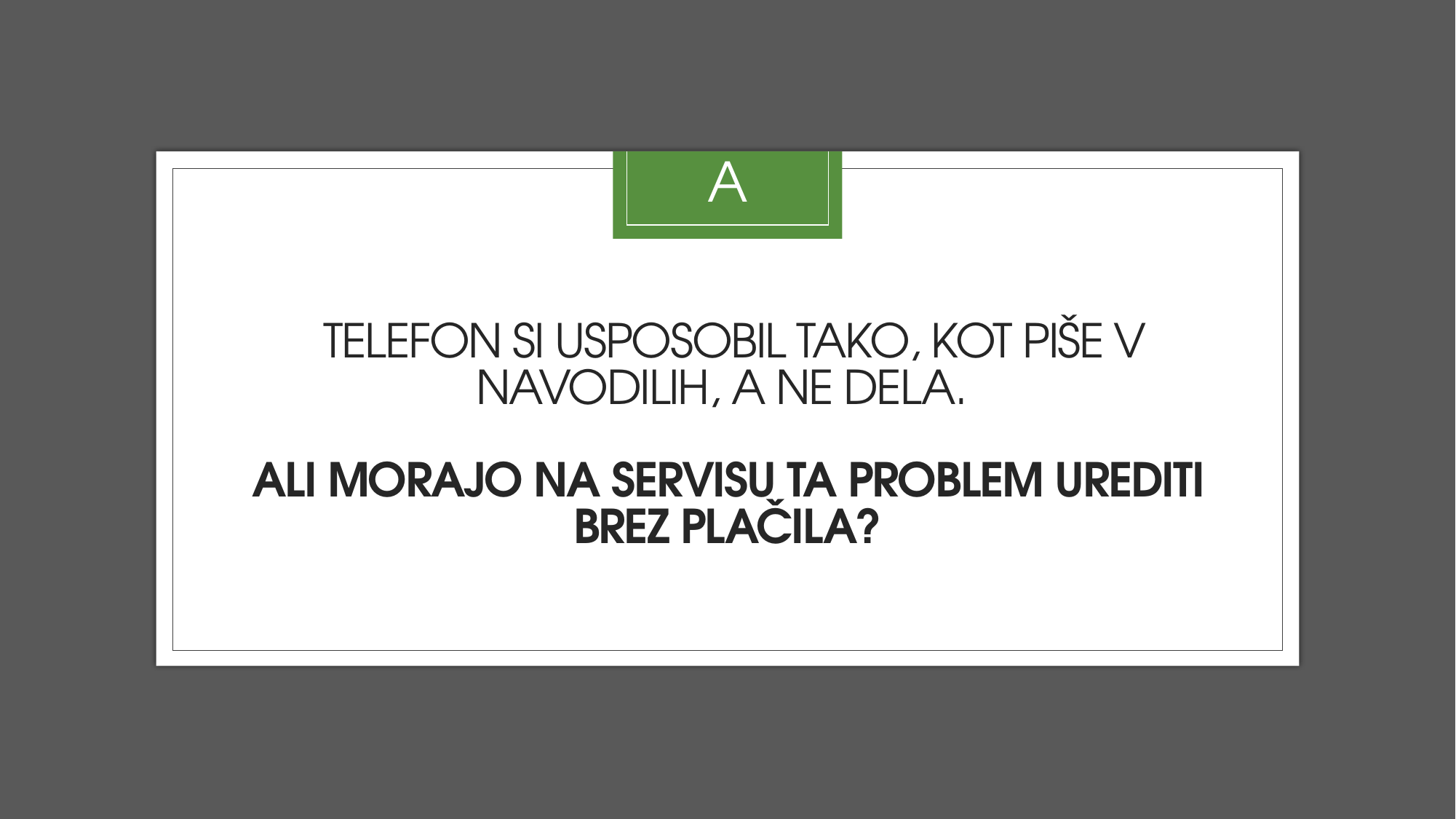

A
# Telefon si usposobil tako, kot piše v navodilih, a ne dela. Ali morajo na servisu ta problem urediti brez plačila?